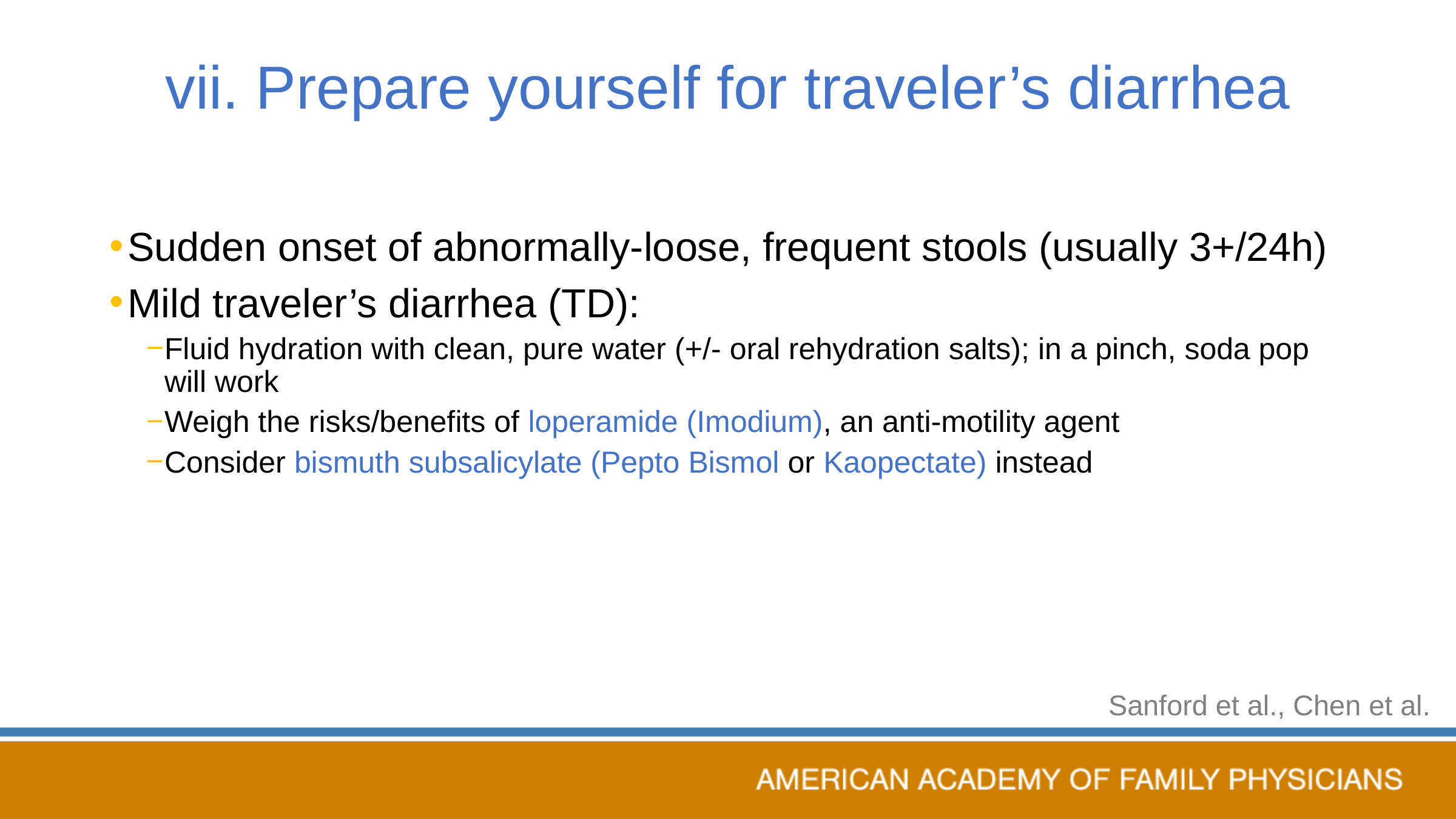

# vii. Prepare yourself for traveler’s diarrhea
Sudden onset of abnormally-loose, frequent stools (usually 3+/24h)
Mild traveler’s diarrhea (TD):
Fluid hydration with clean, pure water (+/- oral rehydration salts); in a pinch, soda pop will work
Weigh the risks/benefits of loperamide (Imodium), an anti-motility agent
Consider bismuth subsalicylate (Pepto Bismol or Kaopectate) instead

Sanford et al., Chen et al.